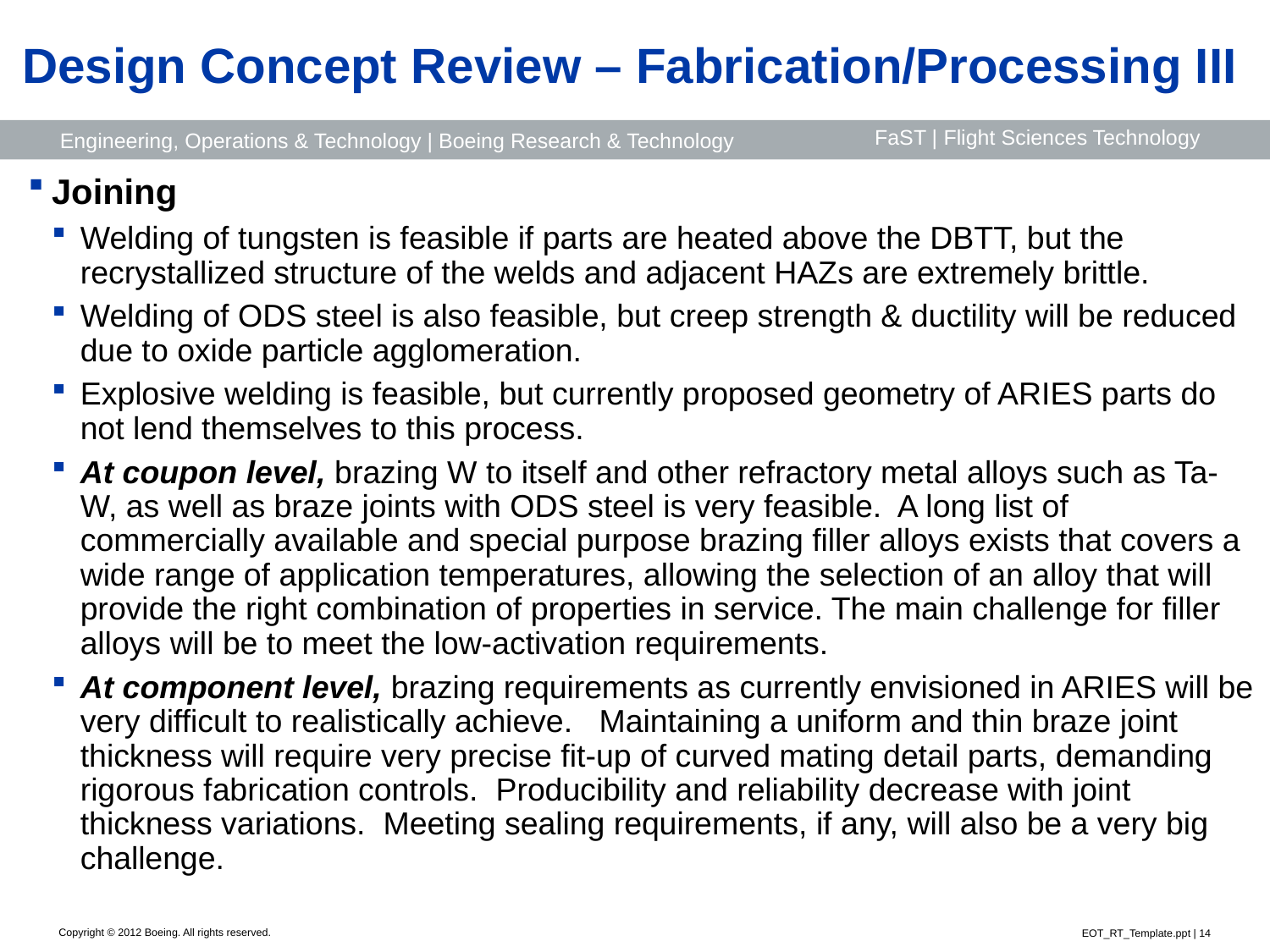

# Design Concept Review – Fabrication/Processing III
Joining
Welding of tungsten is feasible if parts are heated above the DBTT, but the recrystallized structure of the welds and adjacent HAZs are extremely brittle.
Welding of ODS steel is also feasible, but creep strength & ductility will be reduced due to oxide particle agglomeration.
Explosive welding is feasible, but currently proposed geometry of ARIES parts do not lend themselves to this process.
At coupon level, brazing W to itself and other refractory metal alloys such as Ta-W, as well as braze joints with ODS steel is very feasible.  A long list of commercially available and special purpose brazing filler alloys exists that covers a wide range of application temperatures, allowing the selection of an alloy that will provide the right combination of properties in service. The main challenge for filler alloys will be to meet the low-activation requirements.
At component level, brazing requirements as currently envisioned in ARIES will be very difficult to realistically achieve.   Maintaining a uniform and thin braze joint thickness will require very precise fit-up of curved mating detail parts, demanding rigorous fabrication controls.  Producibility and reliability decrease with joint thickness variations.  Meeting sealing requirements, if any, will also be a very big challenge.
EOT_RT_Template.ppt | 14